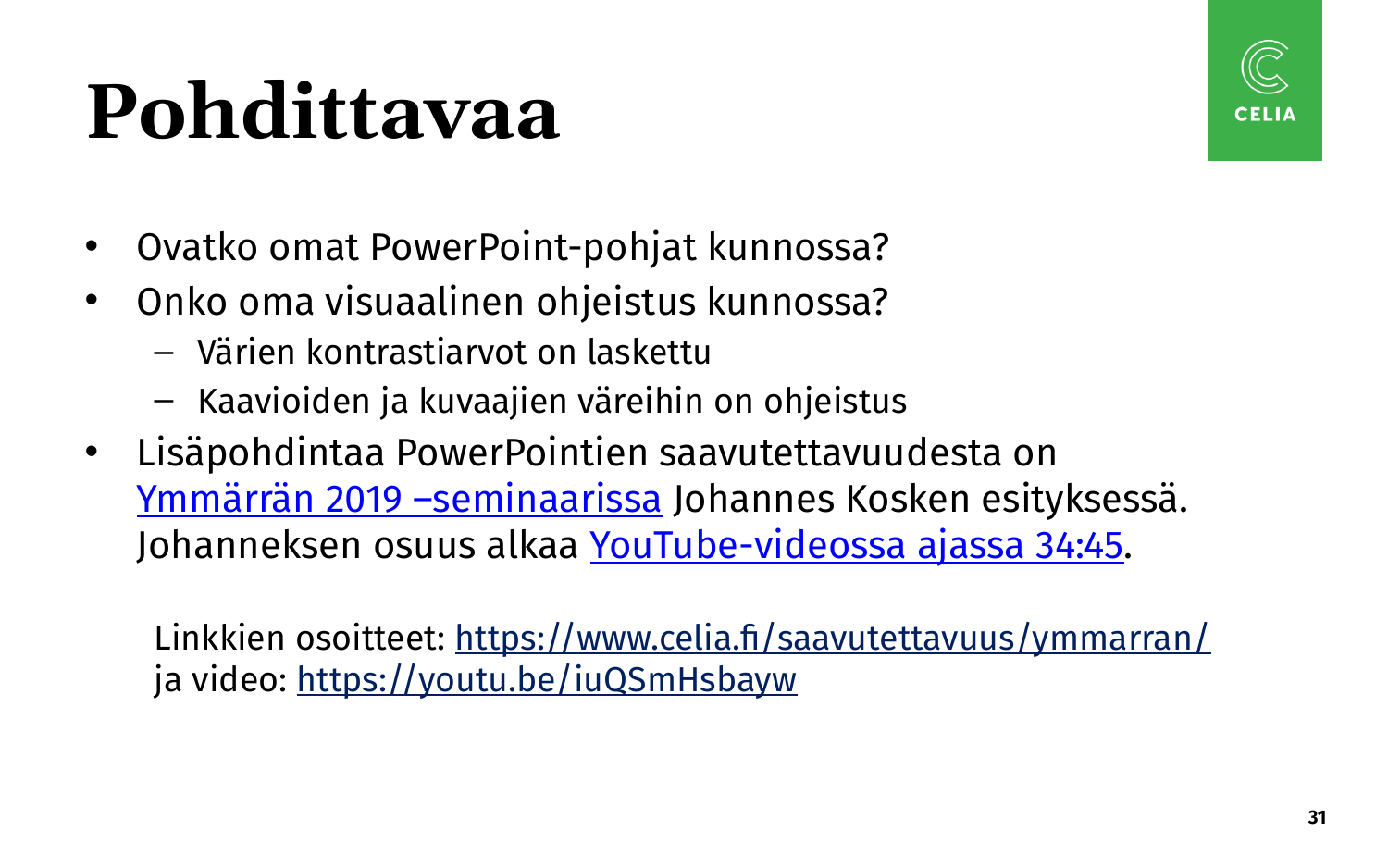

# Pohdittavaa
Ovatko omat PowerPoint-pohjat kunnossa?
Onko oma visuaalinen ohjeistus kunnossa?
Värien kontrastiarvot on laskettu
Kaavioiden ja kuvaajien väreihin on ohjeistus
Lisäpohdintaa PowerPointien saavutettavuudesta on
Ymmärrän 2019 –seminaarissa Johannes Kosken esityksessä. Johanneksen osuus alkaa YouTube-videossa ajassa 34:45.
Linkkien osoitteet: https://www.celia.fi/saavutettavuus/ymmarran/
ja video: https://youtu.be/iuQSmHsbayw
31